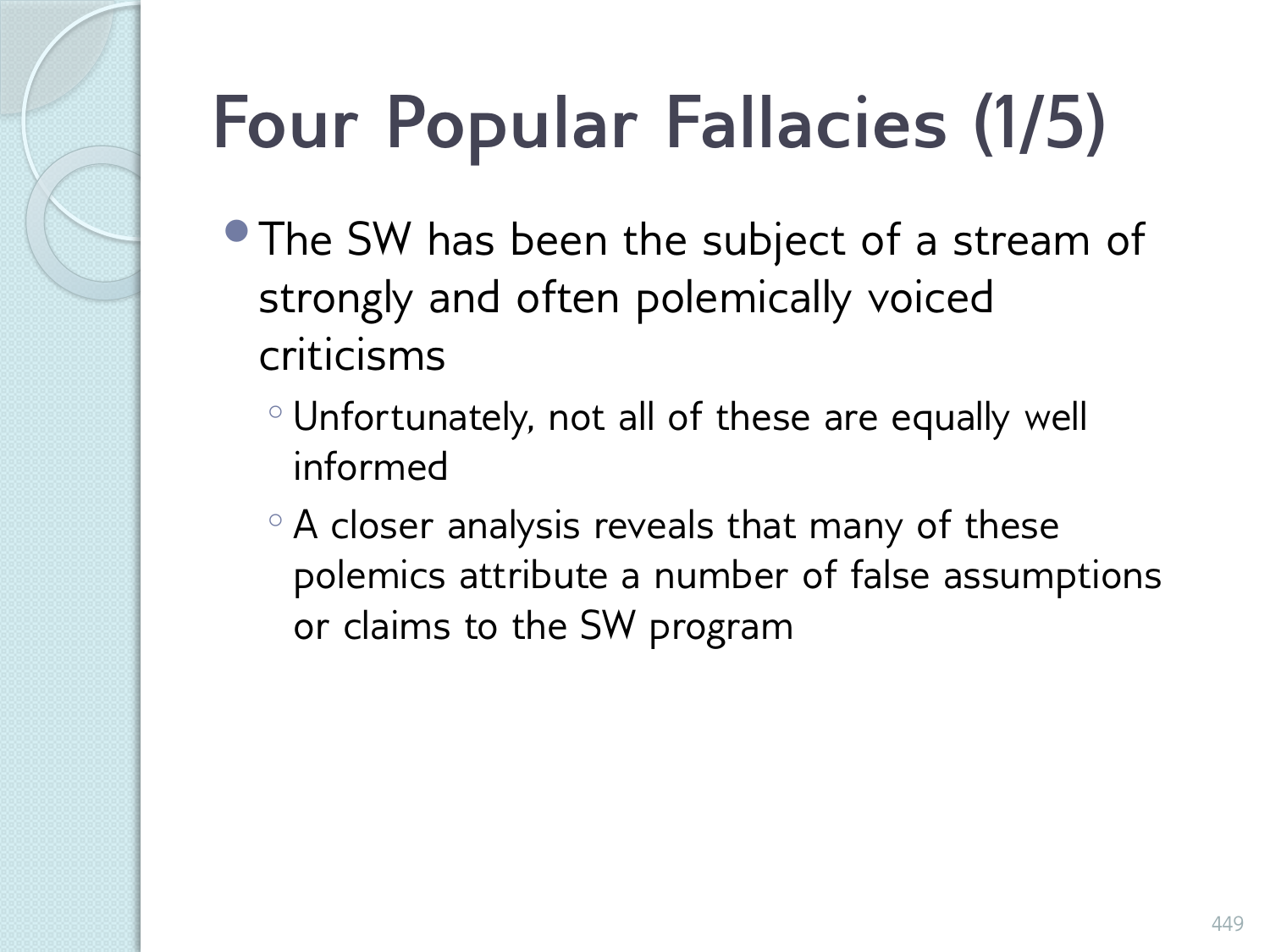

# Four Popular Fallacies (1/5)
The SW has been the subject of a stream of strongly and often polemically voiced criticisms
Unfortunately, not all of these are equally well informed
A closer analysis reveals that many of these polemics attribute a number of false assumptions or claims to the SW program
449